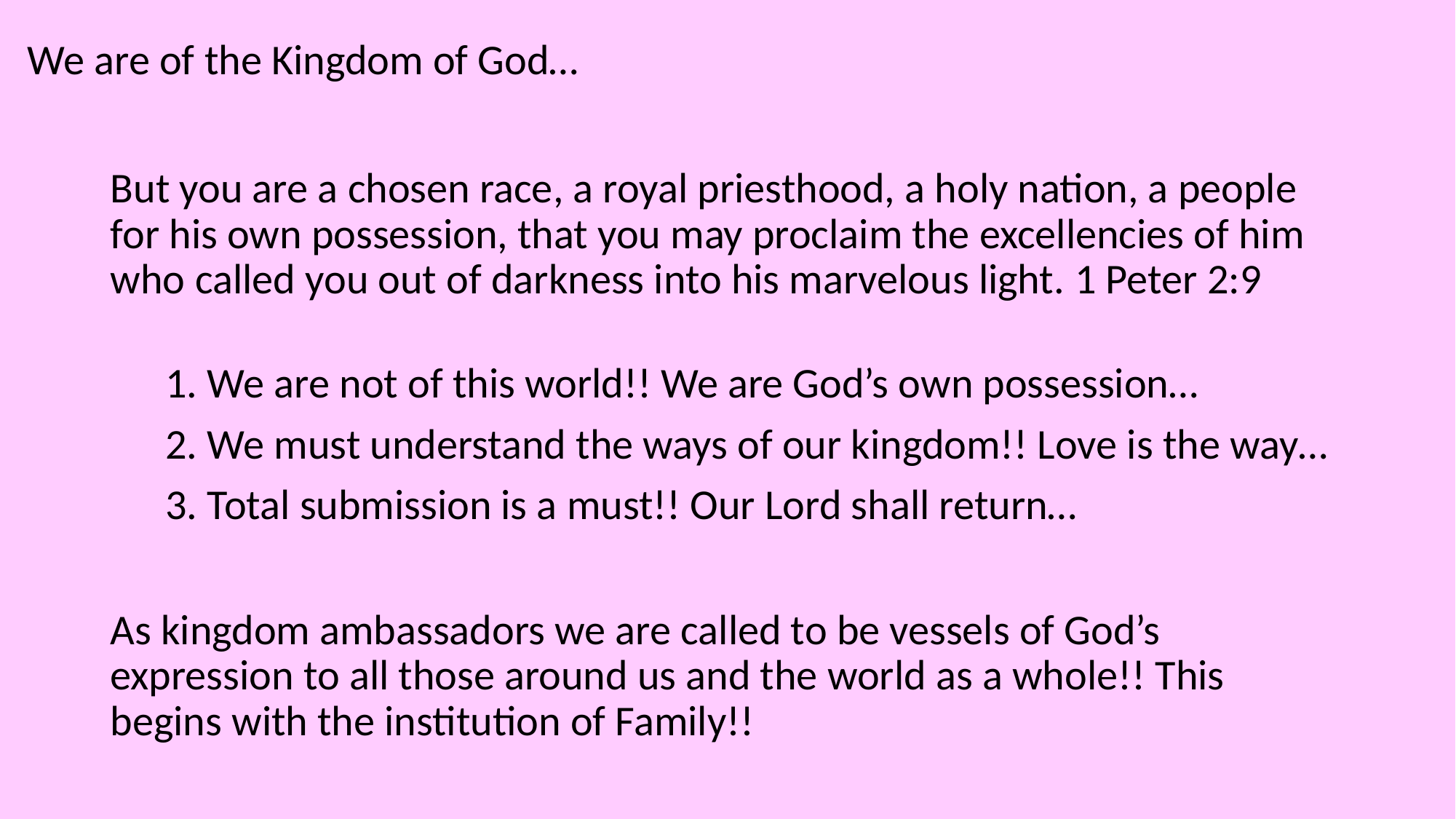

We are of the Kingdom of God…
# But you are a chosen race, a royal priesthood, a holy nation, a people for his own possession, that you may proclaim the excellencies of him who called you out of darkness into his marvelous light. 1 Peter 2:9
1. We are not of this world!! We are God’s own possession…
2. We must understand the ways of our kingdom!! Love is the way…
3. Total submission is a must!! Our Lord shall return…
As kingdom ambassadors we are called to be vessels of God’s expression to all those around us and the world as a whole!! This begins with the institution of Family!!